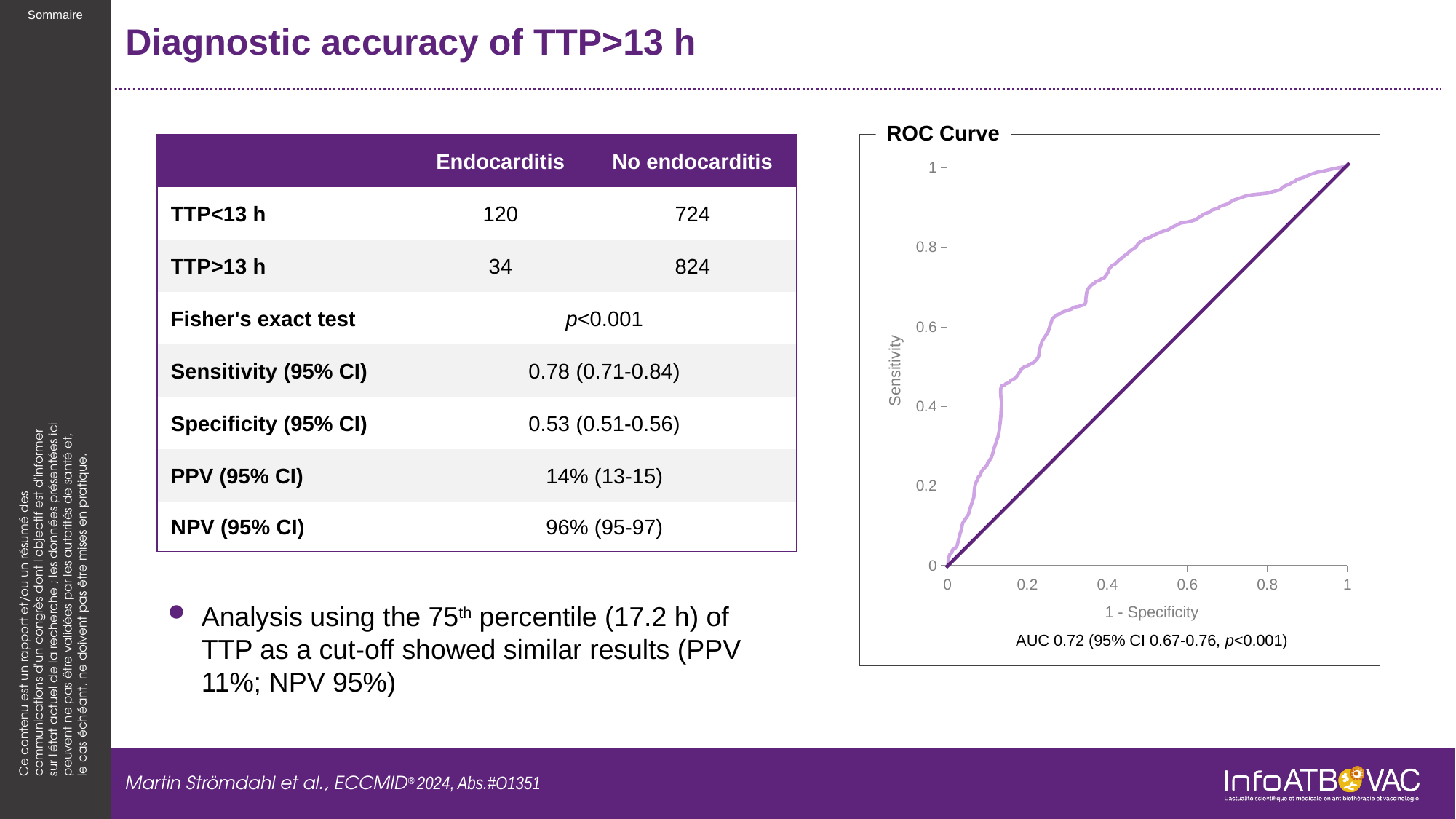

# Diagnostic accuracy of TTP>13 h
ROC Curve
|  | Endocarditis | No endocarditis |
| --- | --- | --- |
| TTP<13 h | 120 | 724 |
| TTP>13 h | 34 | 824 |
| Fisher's exact test | p<0.001 |  |
| Sensitivity (95% CI) | 0.78 (0.71-0.84) |  |
| Specificity (95% CI) | 0.53 (0.51-0.56) |  |
| PPV (95% CI) | 14% (13-15) |  |
| NPV (95% CI) | 96% (95-97) |  |

### Chart

| Category | Valeur Y 1 |
|---|---|

Sensitivity
Analysis using the 75th percentile (17.2 h) of TTP as a cut-off showed similar results (PPV 11%; NPV 95%)
1 - Specificity
AUC 0.72 (95% CI 0.67-0.76, p<0.001)
Martin Strömdahl et al., ECCMID® 2024, Abs.#O1351